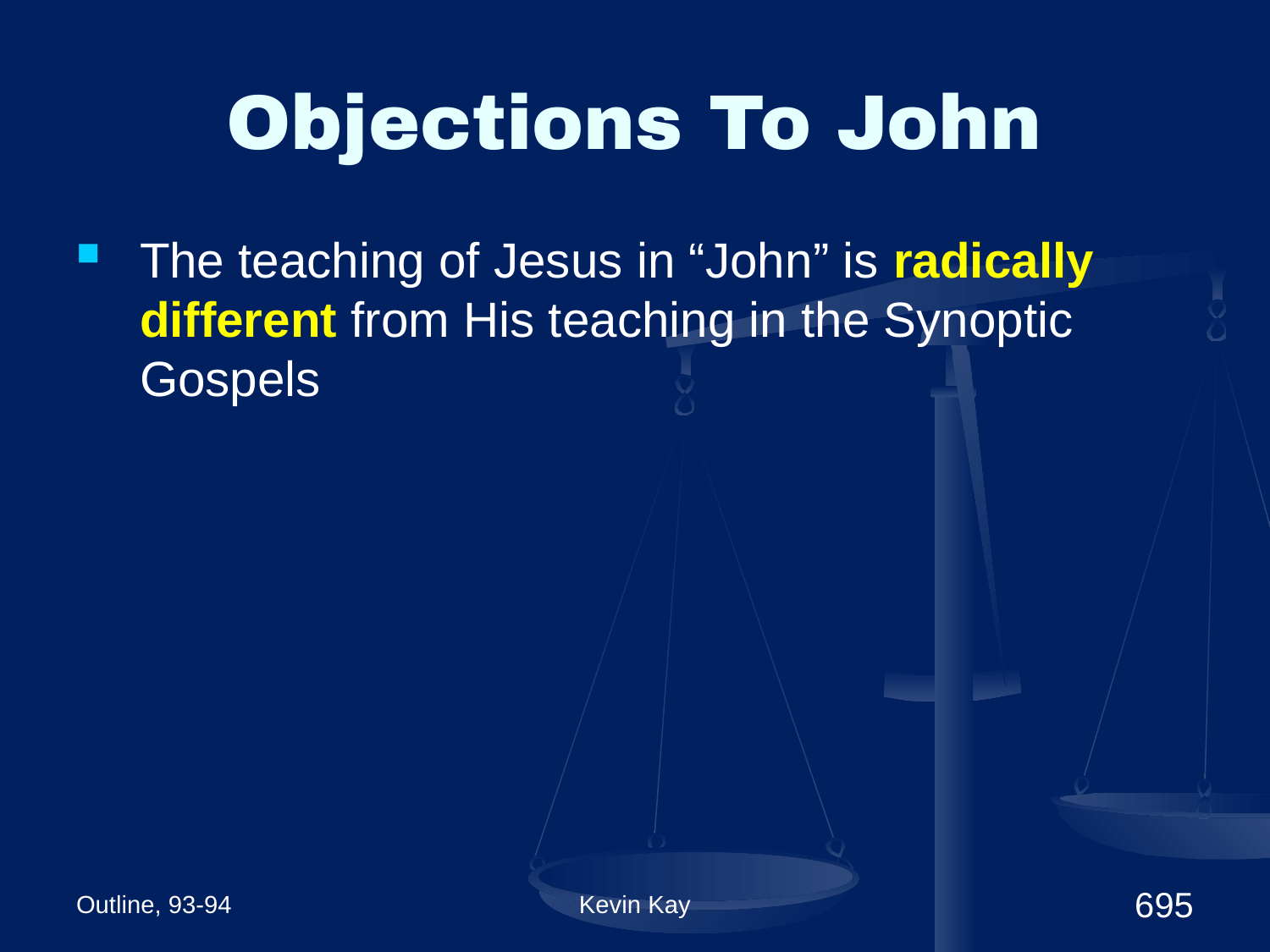

# Objections To John
The teaching of Jesus in “John” is radically different from His teaching in the Synoptic Gospels

Outline, 93-94
Kevin Kay
695